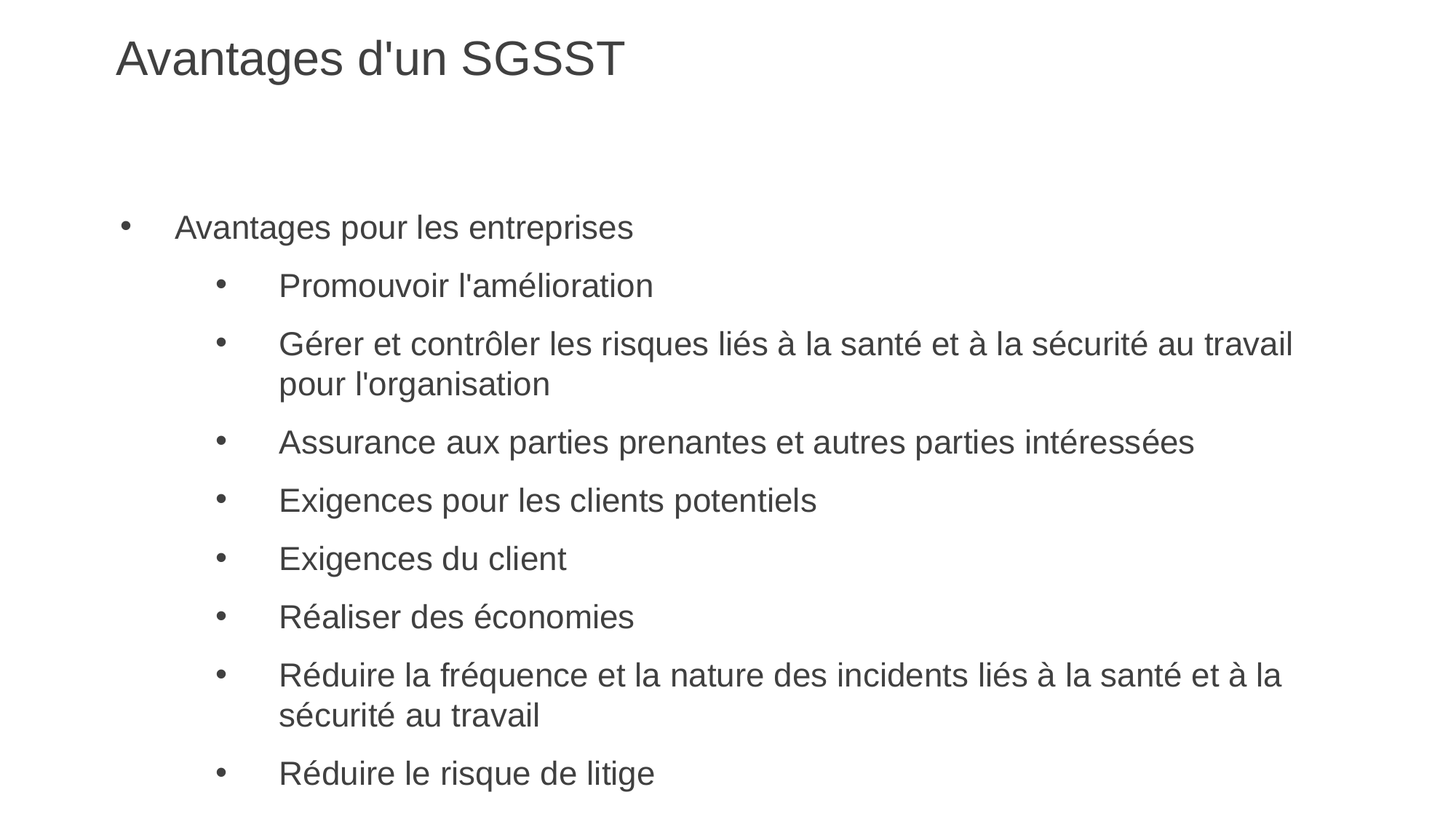

# Avantages d'un SGSST
Avantages pour les entreprises
Promouvoir l'amélioration
Gérer et contrôler les risques liés à la santé et à la sécurité au travail pour l'organisation
Assurance aux parties prenantes et autres parties intéressées
Exigences pour les clients potentiels
Exigences du client
Réaliser des économies
Réduire la fréquence et la nature des incidents liés à la santé et à la sécurité au travail
Réduire le risque de litige